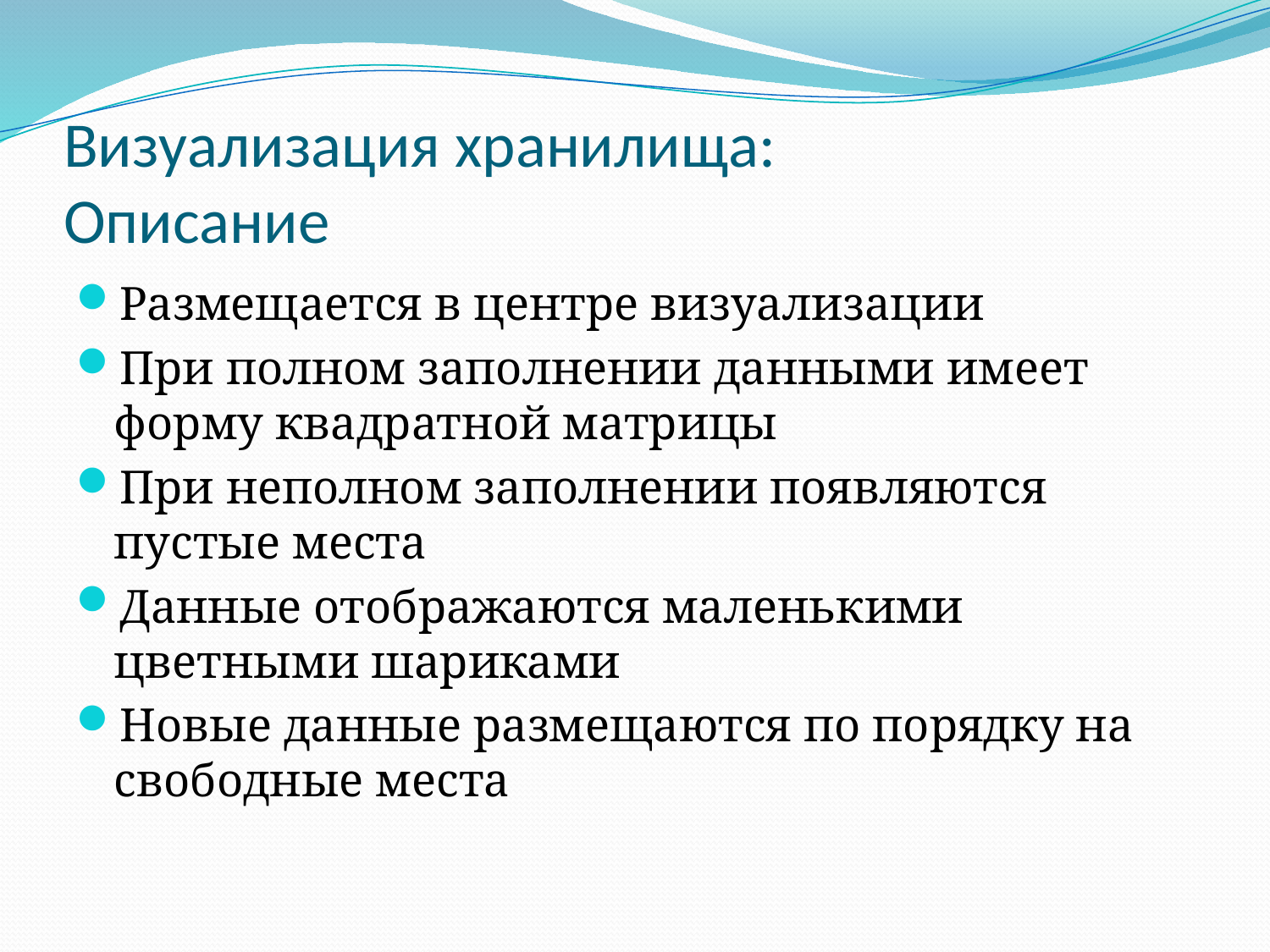

# Визуализация хранилища: Описание
Размещается в центре визуализации
При полном заполнении данными имеет форму квадратной матрицы
При неполном заполнении появляются пустые места
Данные отображаются маленькими цветными шариками
Новые данные размещаются по порядку на свободные места